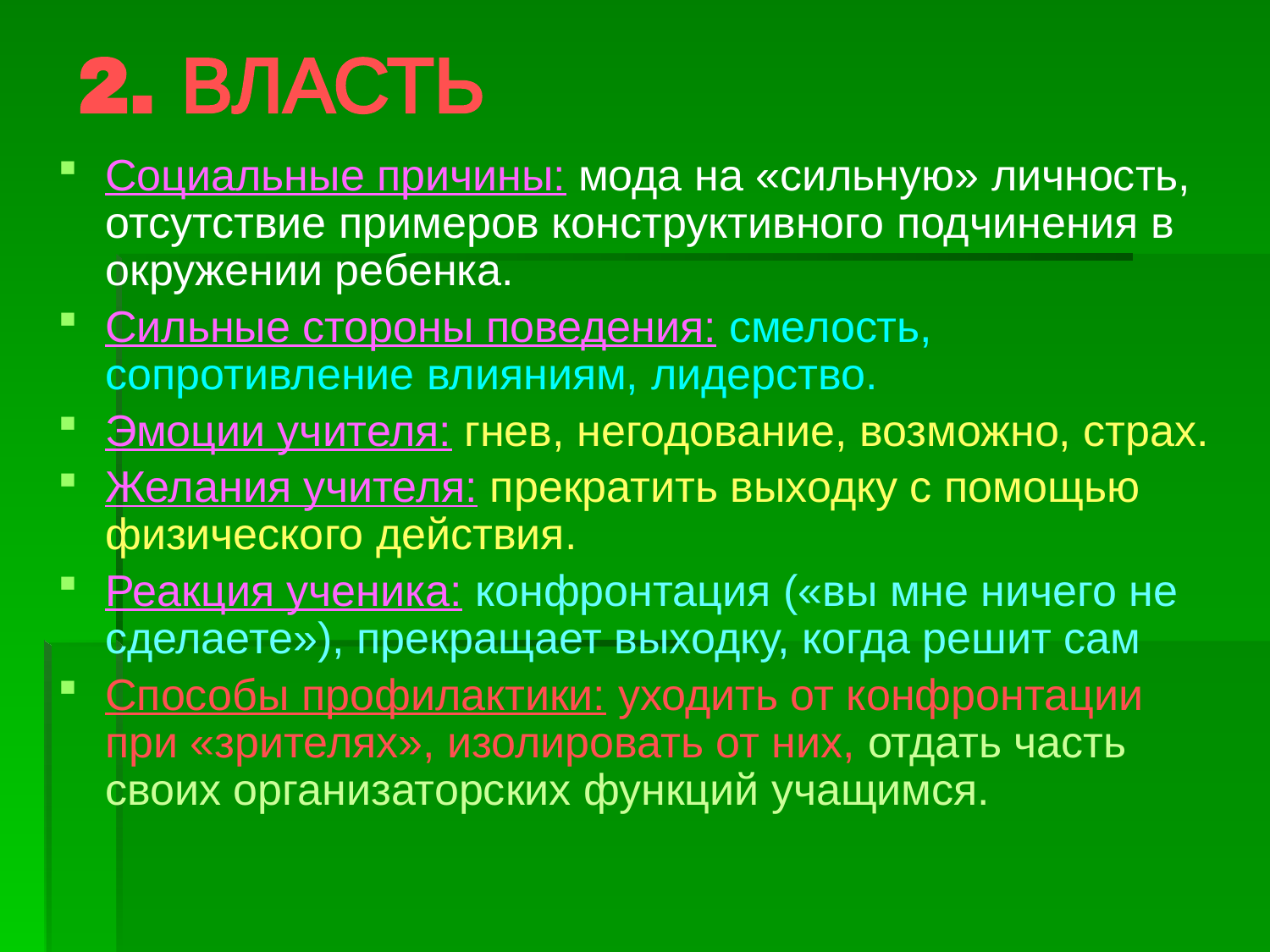

# 2. ВЛАСТЬ
Социальные причины: мода на «сильную» личность, отсутствие примеров конструктивного подчинения в окружении ребенка.
Сильные стороны поведения: смелость, сопротивление влияниям, лидерство.
Эмоции учителя: гнев, негодование, возможно, страх.
Желания учителя: прекратить выходку с помощью физического действия.
Реакция ученика: конфронтация («вы мне ничего не сделаете»), прекращает выходку, когда решит сам
Способы профилактики: уходить от конфронтации при «зрителях», изолировать от них, отдать часть своих организаторских функций учащимся.